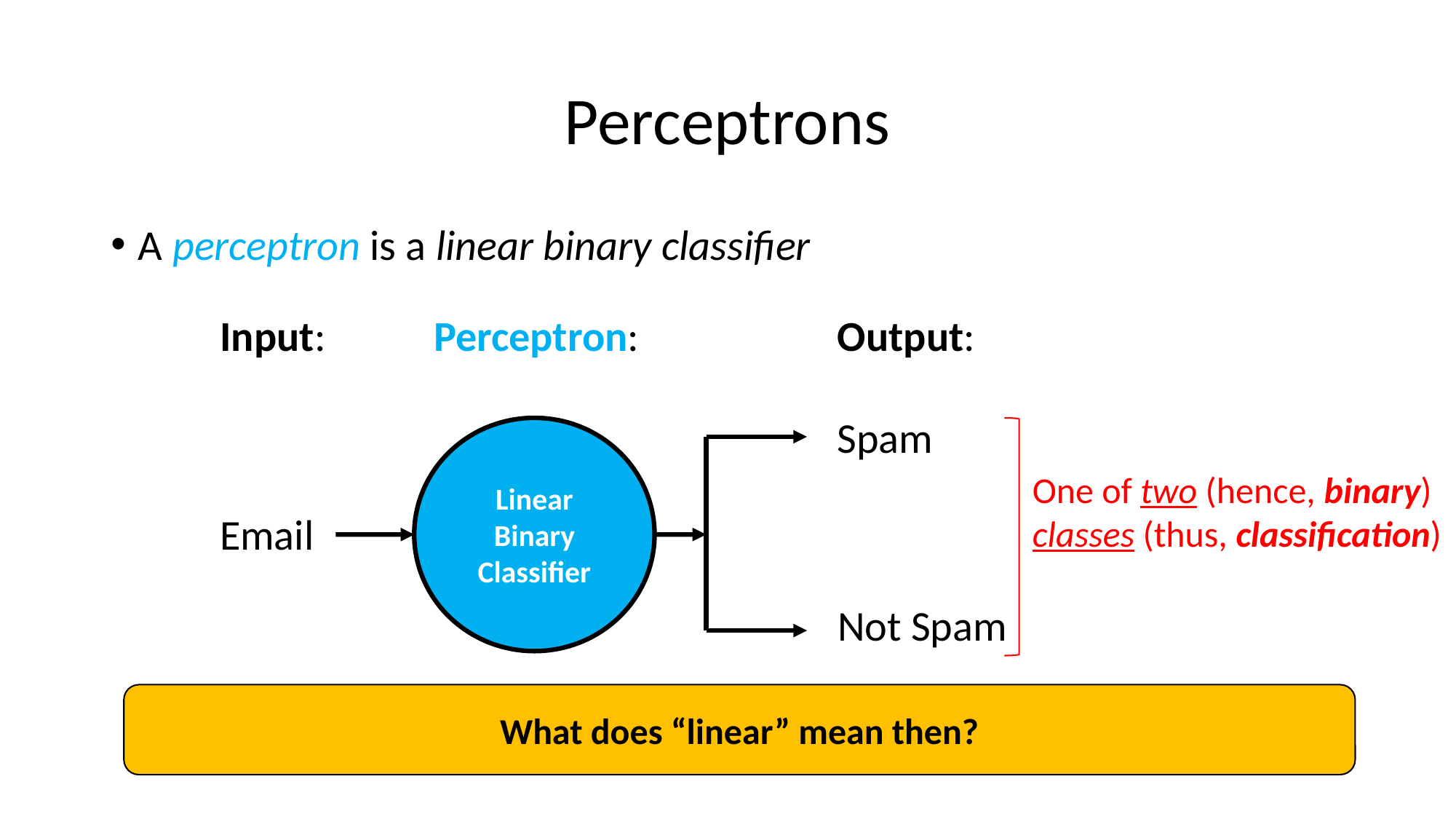

# Perceptrons
A perceptron is a linear binary classifier
Input:
Perceptron:
Output:
Spam
Linear Binary Classifier

One of two (hence, binary)
classes (thus, classification)
Email
Not Spam
What does “linear” mean then?